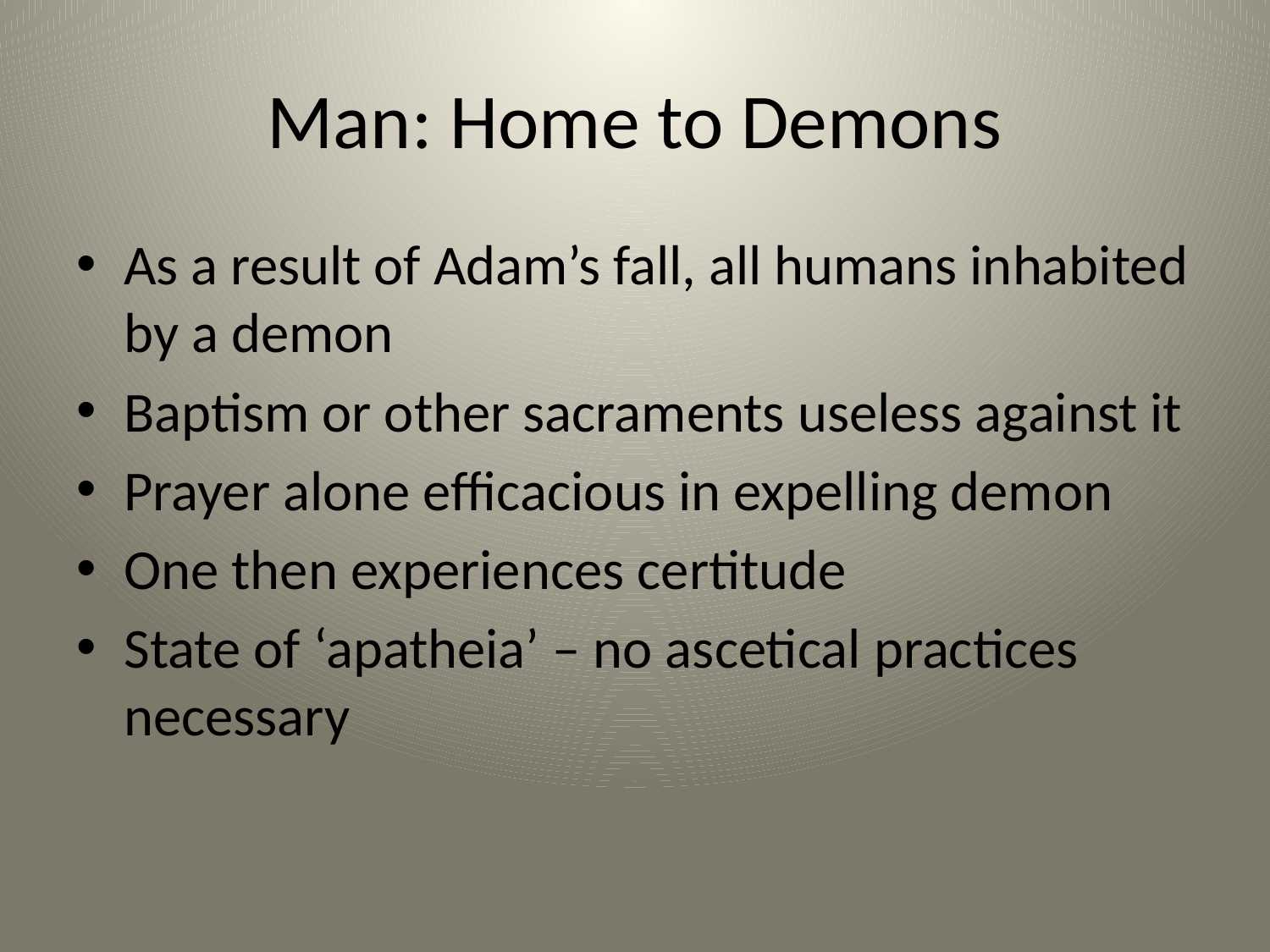

# Man: Home to Demons
As a result of Adam’s fall, all humans inhabited by a demon
Baptism or other sacraments useless against it
Prayer alone efficacious in expelling demon
One then experiences certitude
State of ‘apatheia’ – no ascetical practices necessary